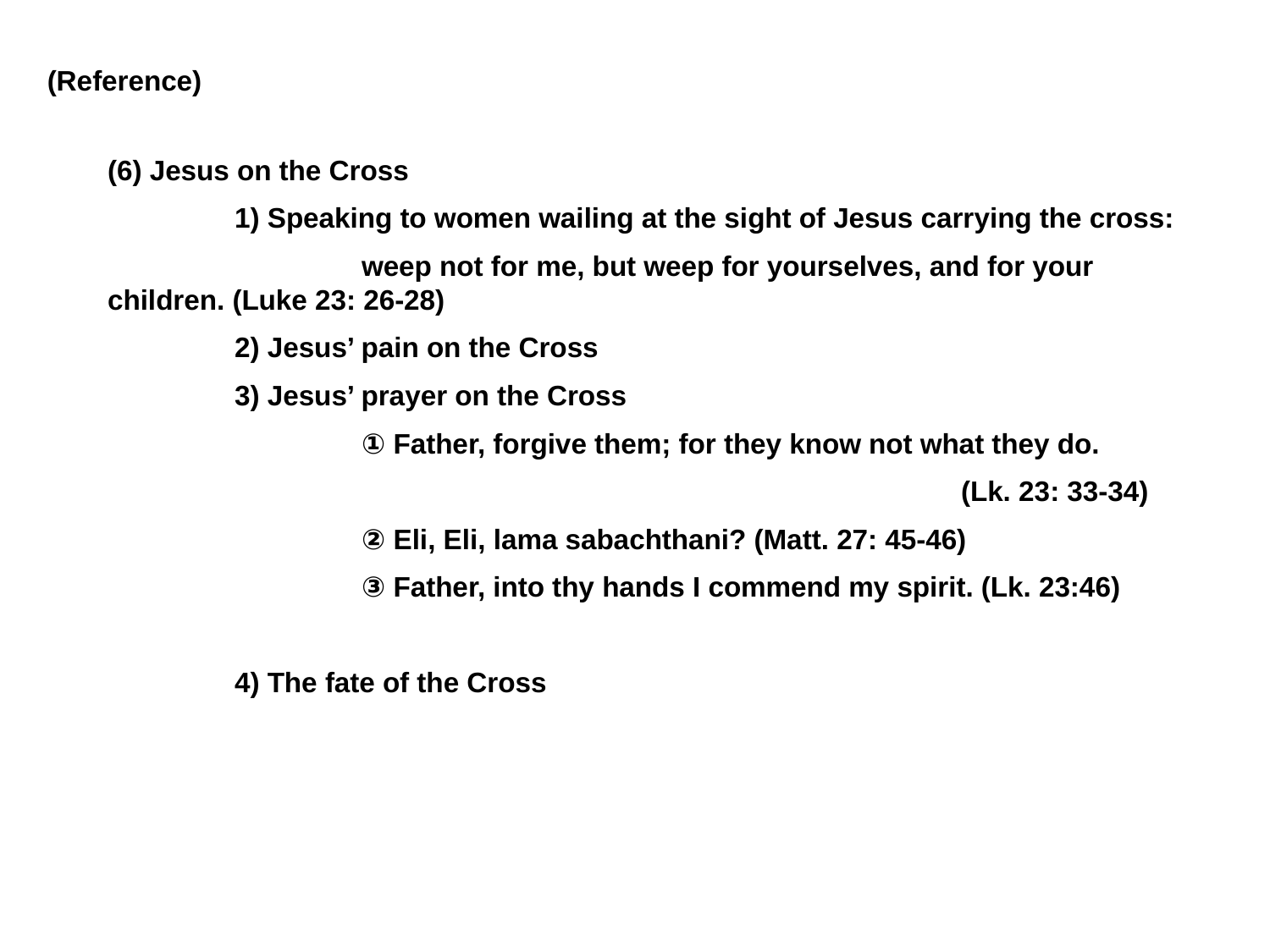

(Reference)
(6) Jesus on the Cross
	1) Speaking to women wailing at the sight of Jesus carrying the cross:
		weep not for me, but weep for yourselves, and for your children. (Luke 23: 26-28)
	2) Jesus’ pain on the Cross
	3) Jesus’ prayer on the Cross
		① Father, forgive them; for they know not what they do.
                                                                                                             (Lk. 23: 33-34)
		② Eli, Eli, lama sabachthani? (Matt. 27: 45-46)
		③ Father, into thy hands I commend my spirit. (Lk. 23:46)

	4) The fate of the Cross